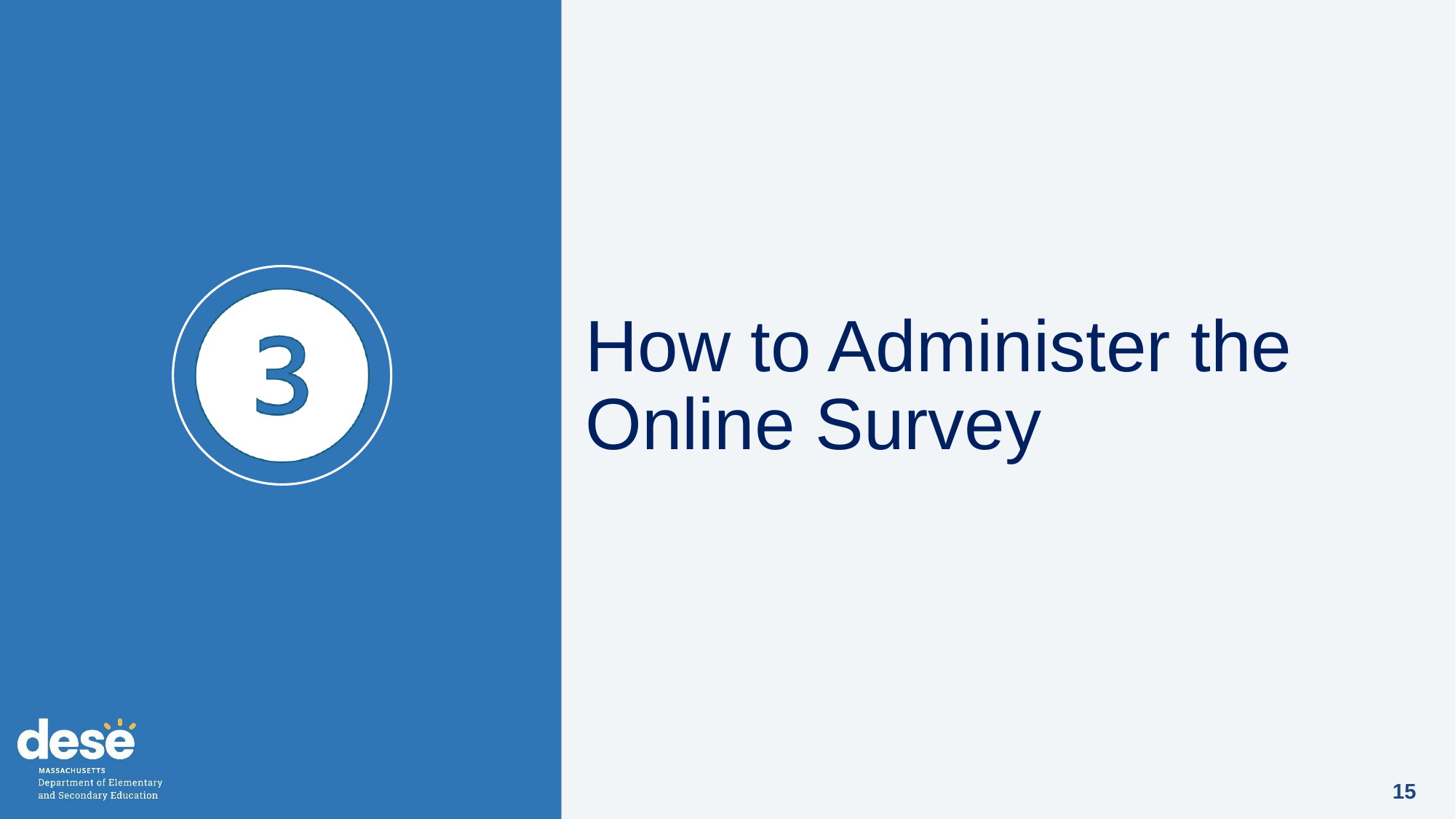

How to Administer the Online Survey

15